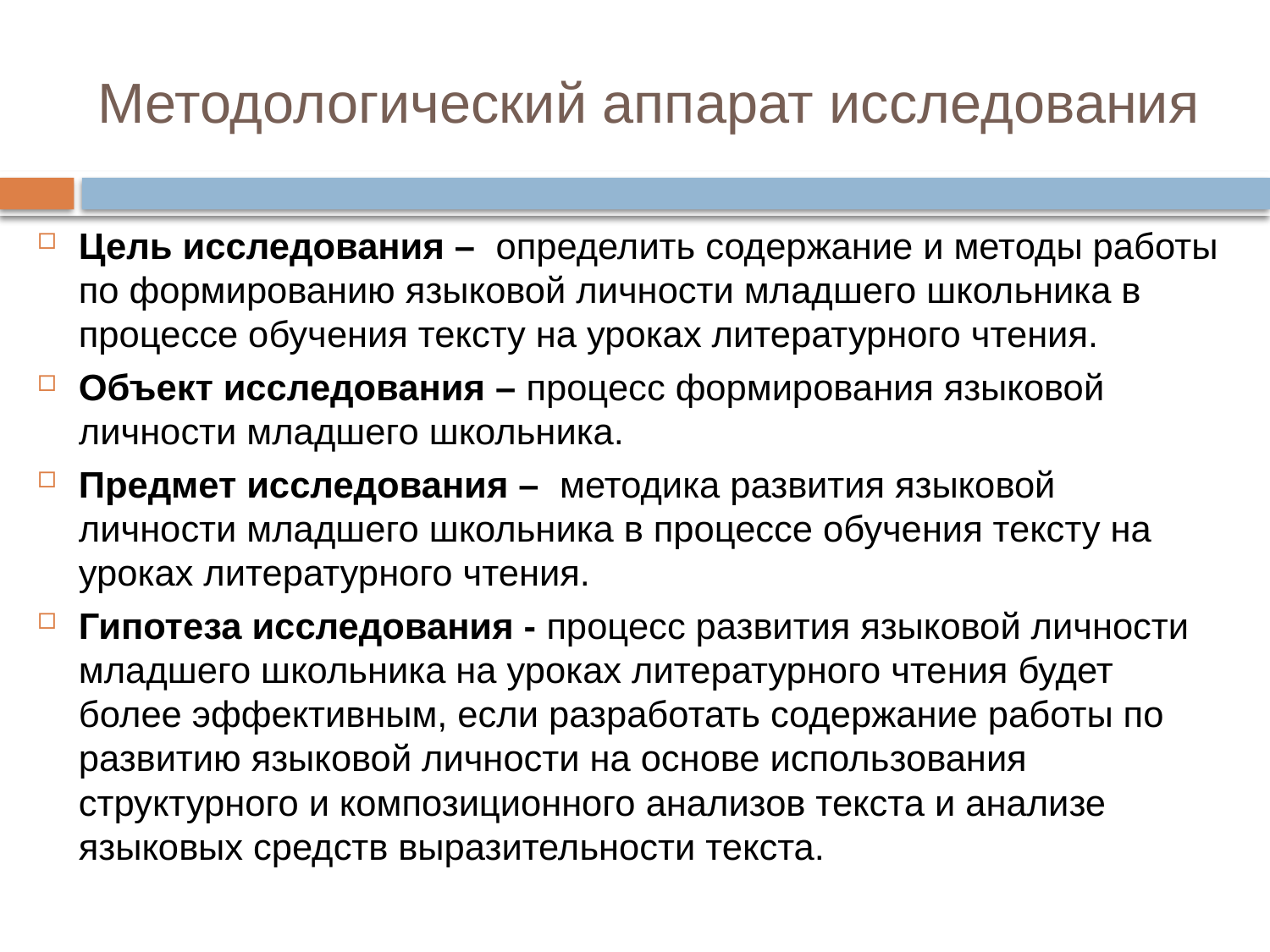

# Методологический аппарат исследования
Цель исследования –  определить содержание и методы работы по формированию языковой личности младшего школьника в процессе обучения тексту на уроках литературного чтения.
Объект исследования – процесс формирования языковой личности младшего школьника.
Предмет исследования –  методика развития языковой личности младшего школьника в процессе обучения тексту на уроках литературного чтения.
Гипотеза исследования - процесс развития языковой личности младшего школьника на уроках литературного чтения будет более эффективным, если разработать содержание работы по развитию языковой личности на основе использования  структурного и композиционного анализов текста и анализе языковых средств выразительности текста.